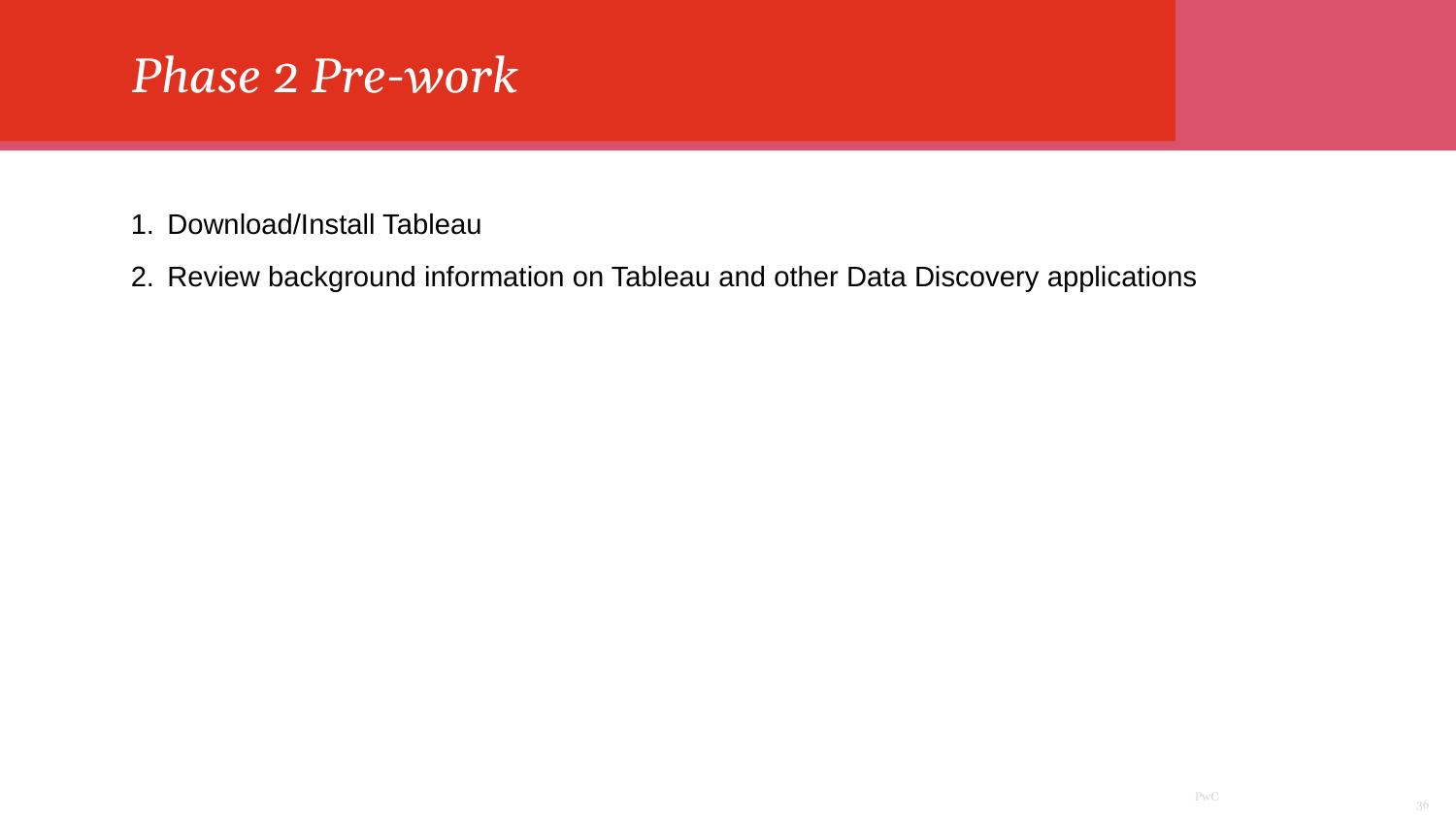

Phase 2 Pre-work
Download/Install Tableau
Review background information on Tableau and other Data Discovery applications